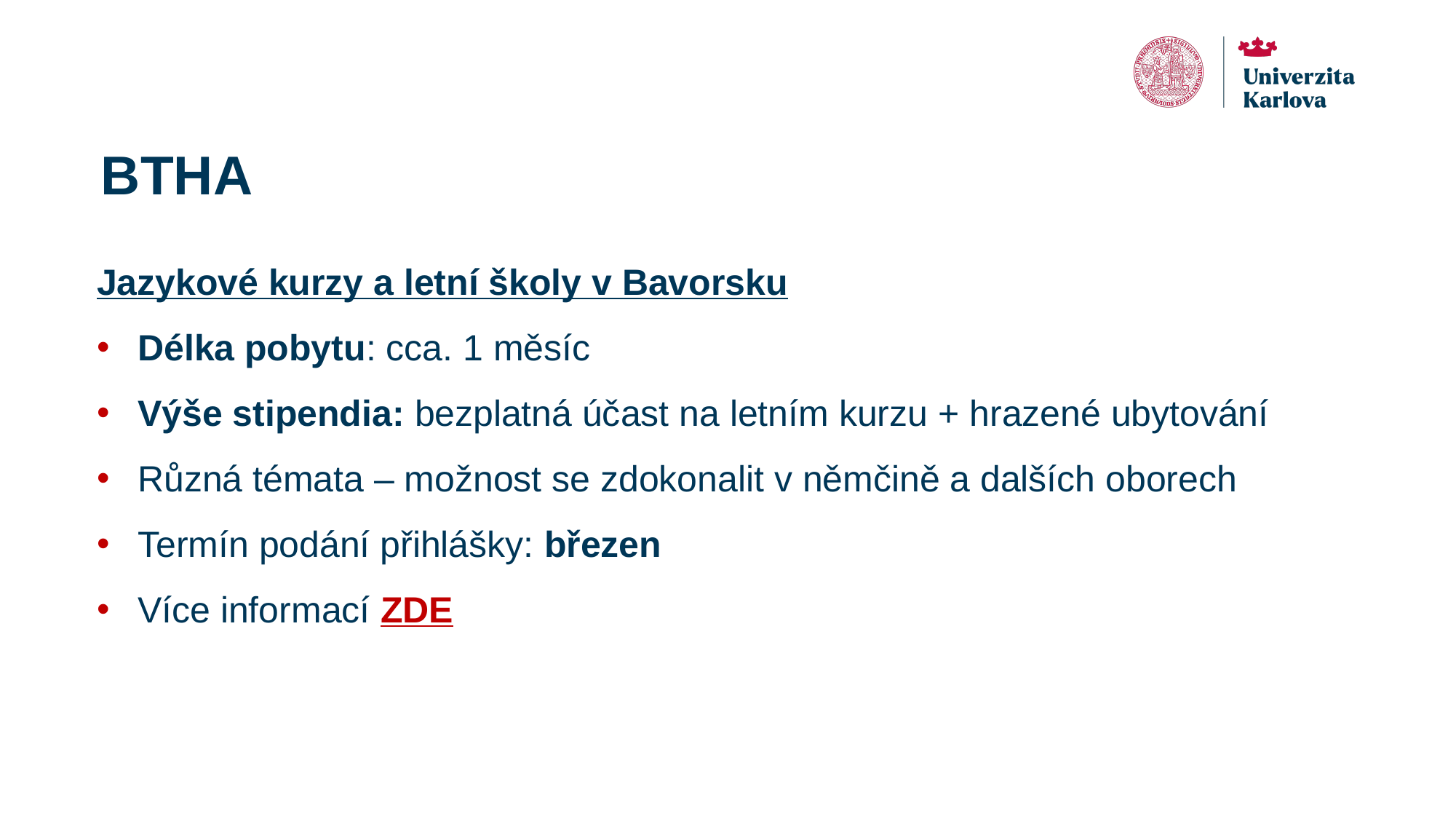

# BTHA
Jazykové kurzy a letní školy v Bavorsku
Délka pobytu: cca. 1 měsíc
Výše stipendia: bezplatná účast na letním kurzu + hrazené ubytování
Různá témata – možnost se zdokonalit v němčině a dalších oborech
Termín podání přihlášky: březen
Více informací ZDE